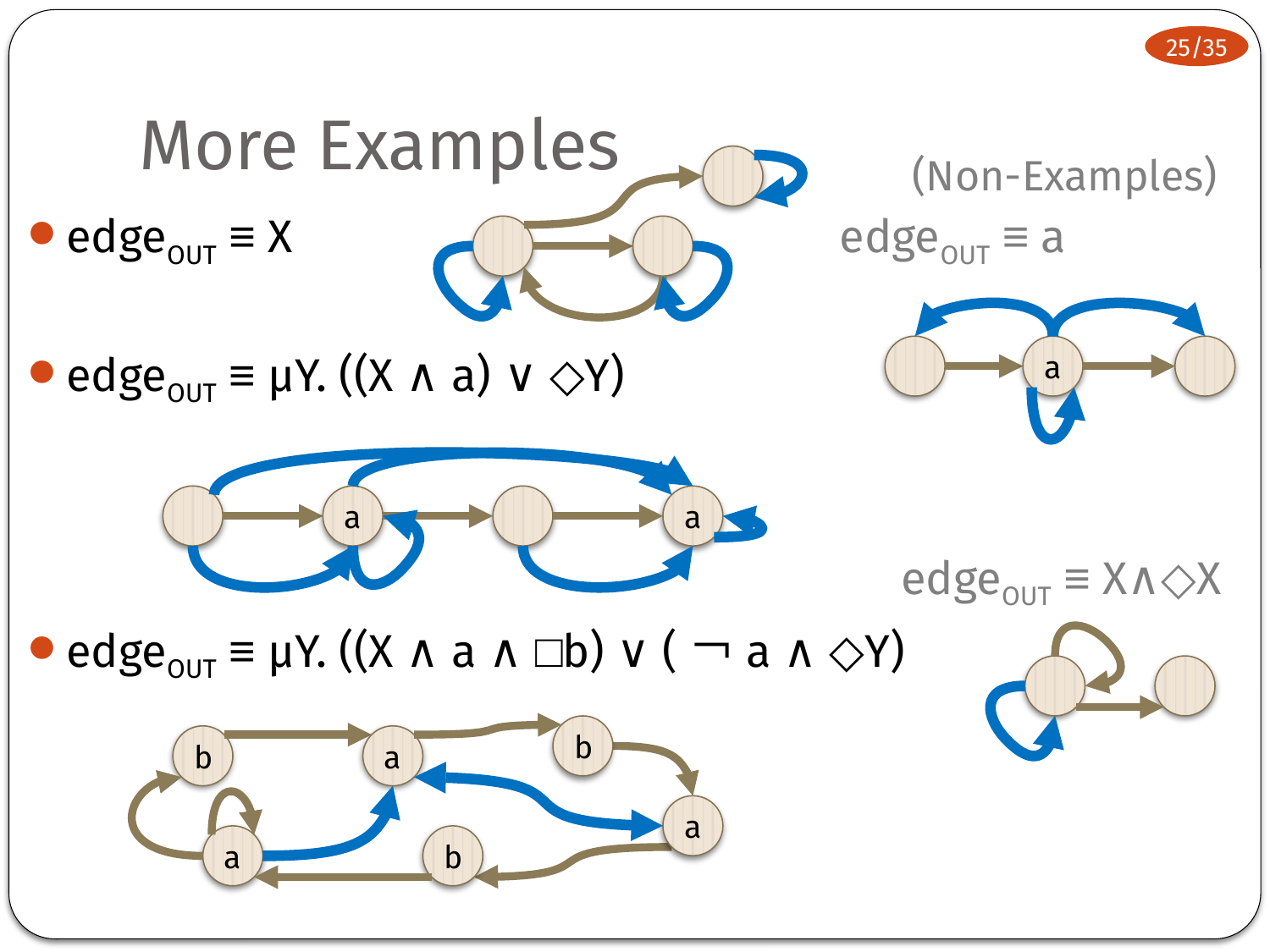

# More Examples
(Non-Examples)

edgeOUT ≡ X					 edgeOUT ≡ a

edgeOUT ≡ μY. ((X ∧ a) ∨ ◇Y)

							      edgeOUT ≡ X∧◇X
edgeOUT ≡ μY. ((X ∧ a ∧ □b) ∨ (￢a ∧ ◇Y)

a

a

a

b
b
a
a
a
b